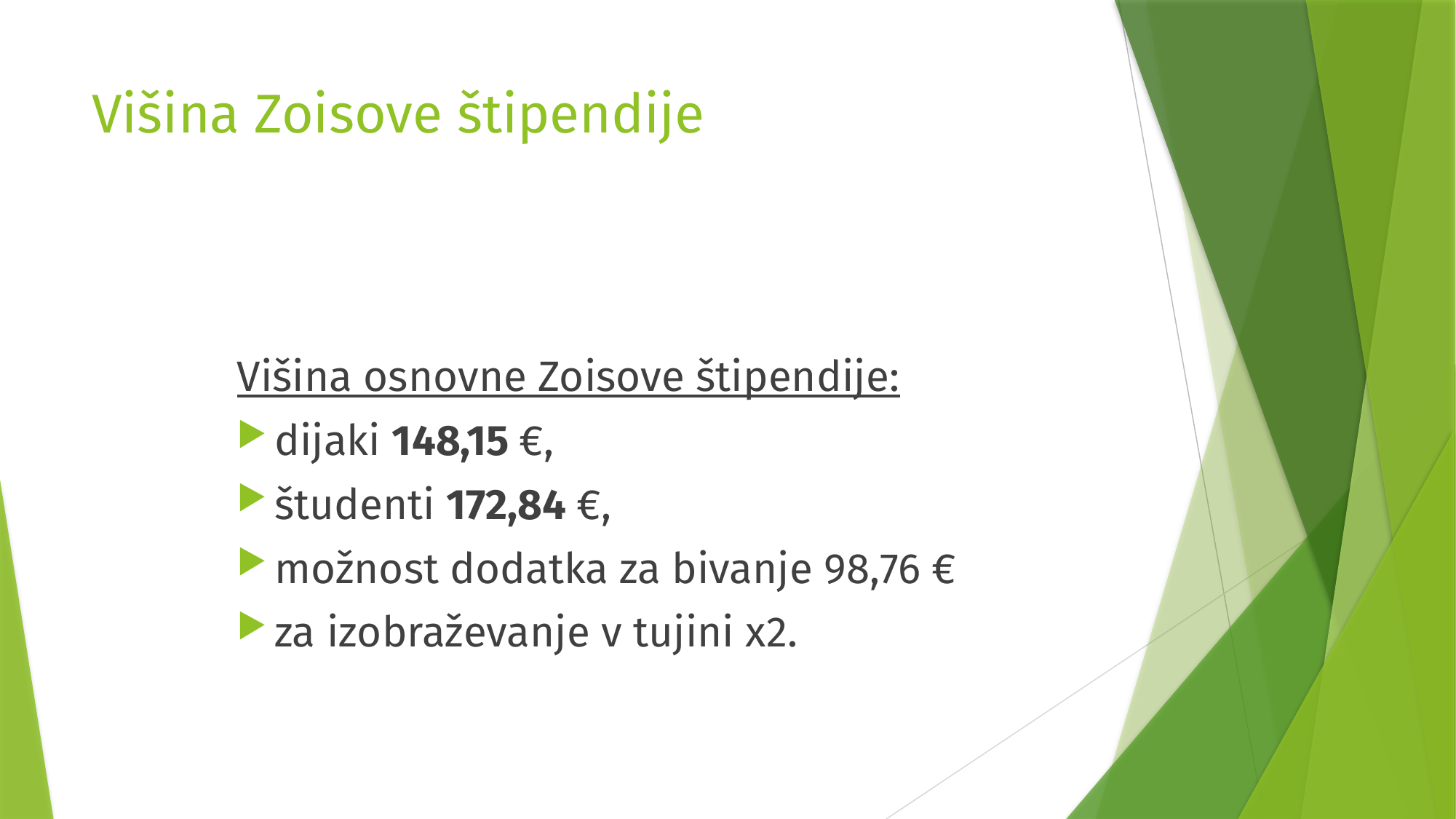

# Višina Zoisove štipendije

Višina osnovne Zoisove štipendije:
dijaki 148,15 €,
študenti 172,84 €,
možnost dodatka za bivanje 98,76 €
za izobraževanje v tujini x2.